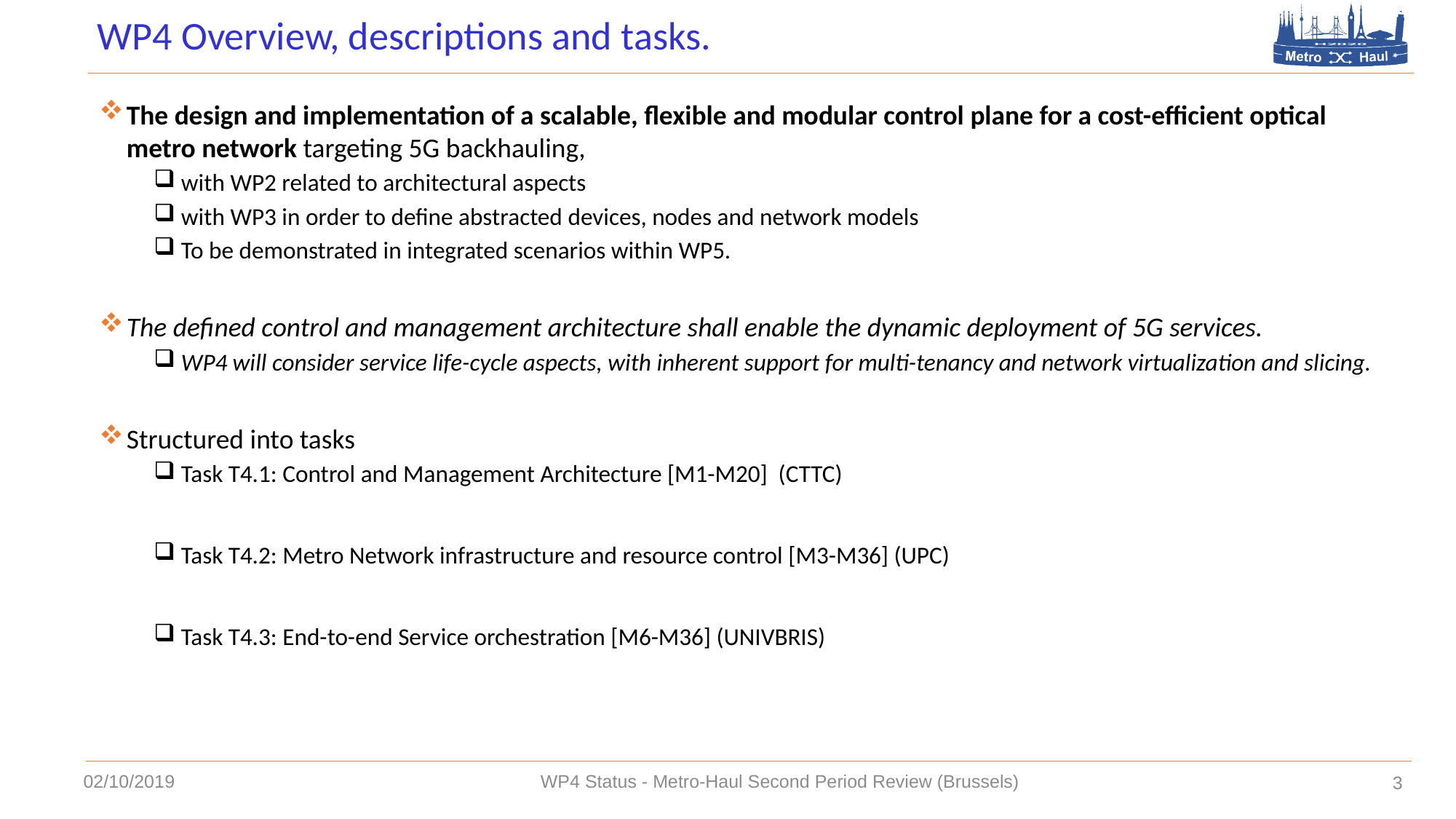

# WP4 Overview, descriptions and tasks.
The design and implementation of a scalable, flexible and modular control plane for a cost-efficient optical metro network targeting 5G backhauling,
with WP2 related to architectural aspects
with WP3 in order to define abstracted devices, nodes and network models
To be demonstrated in integrated scenarios within WP5.
The defined control and management architecture shall enable the dynamic deployment of 5G services.
WP4 will consider service life-cycle aspects, with inherent support for multi-tenancy and network virtualization and slicing.
Structured into tasks
Task T4.1: Control and Management Architecture [M1-M20]  (CTTC)

Task T4.2: Metro Network infrastructure and resource control [M3-M36] (UPC)

Task T4.3: End-to-end Service orchestration [M6-M36] (UNIVBRIS)

02/10/2019
WP4 Status - Metro-Haul Second Period Review (Brussels)
3